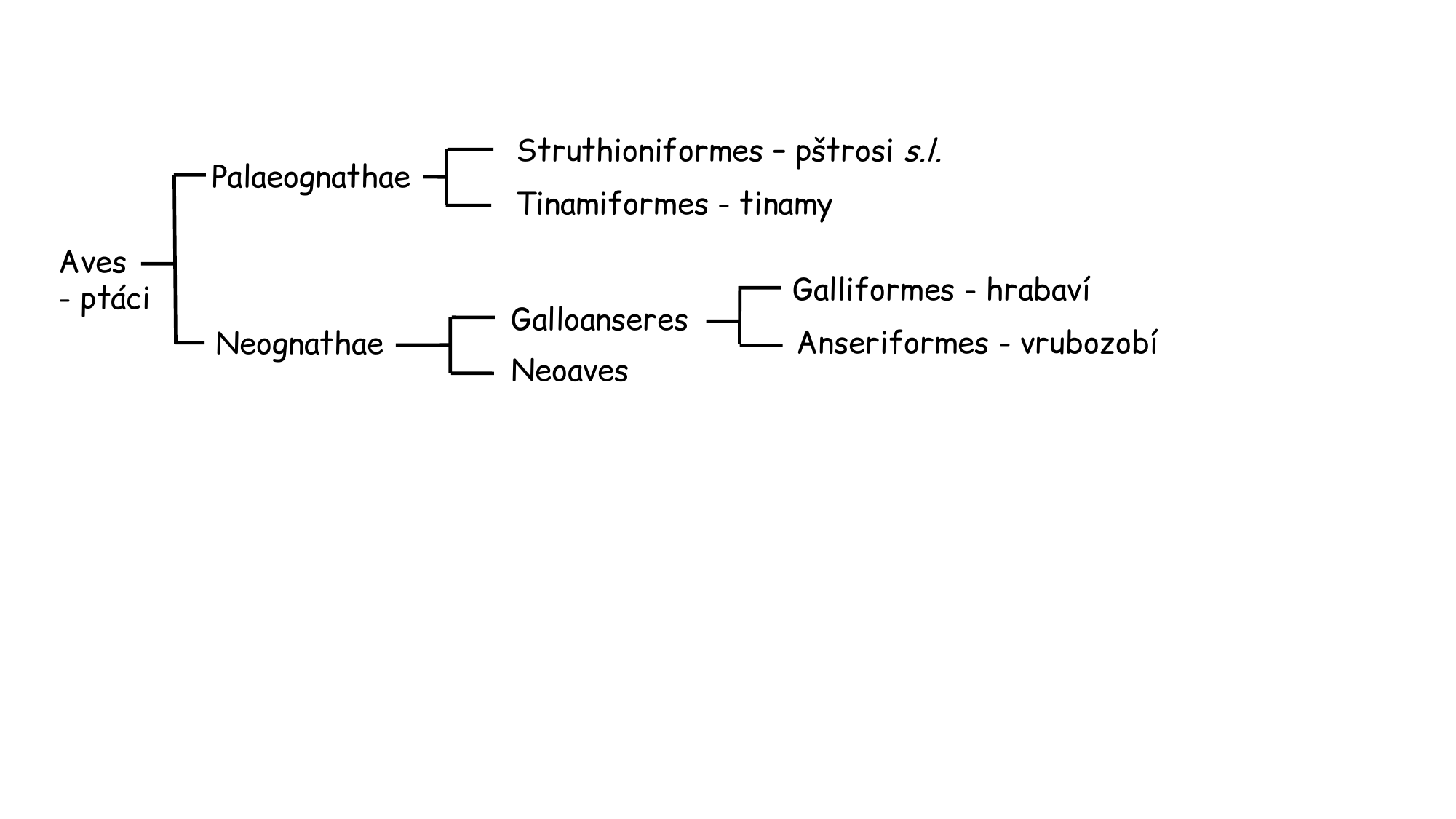

Struthioniformes – pštrosi s.l.

Palaeognathae

Tinamiformes - tinamy

Aves
- ptáci

Galliformes - hrabaví

Galloanseres

Anseriformes - vrubozobí
Neognathae

Neoaves